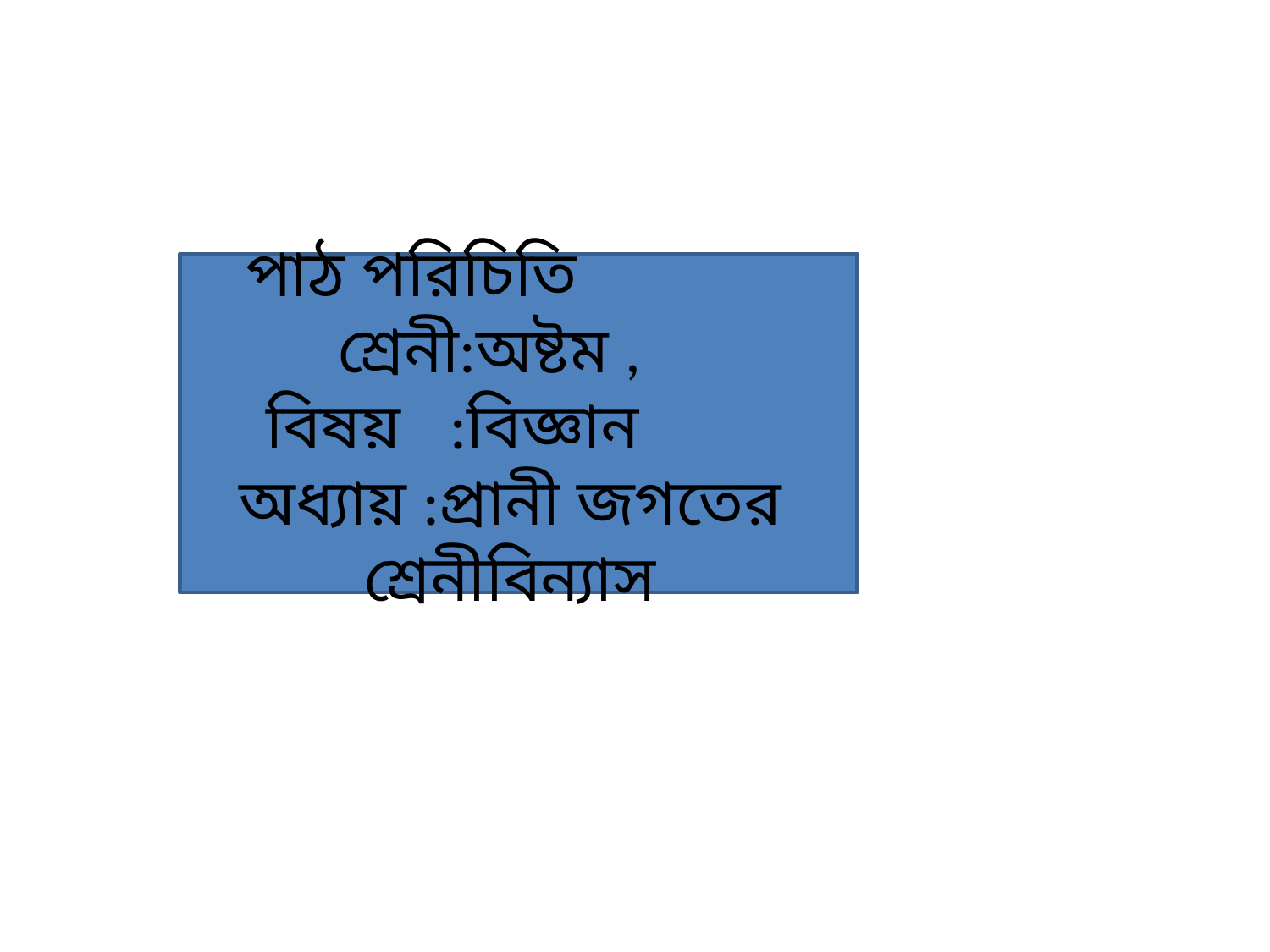

পাঠ পরিচিতি
শ্রেনী:অষ্টম ,
বিষয়   :বিজ্ঞান
অধ্যায় :প্রানী জগতের  শ্রেনীবিন্যাস